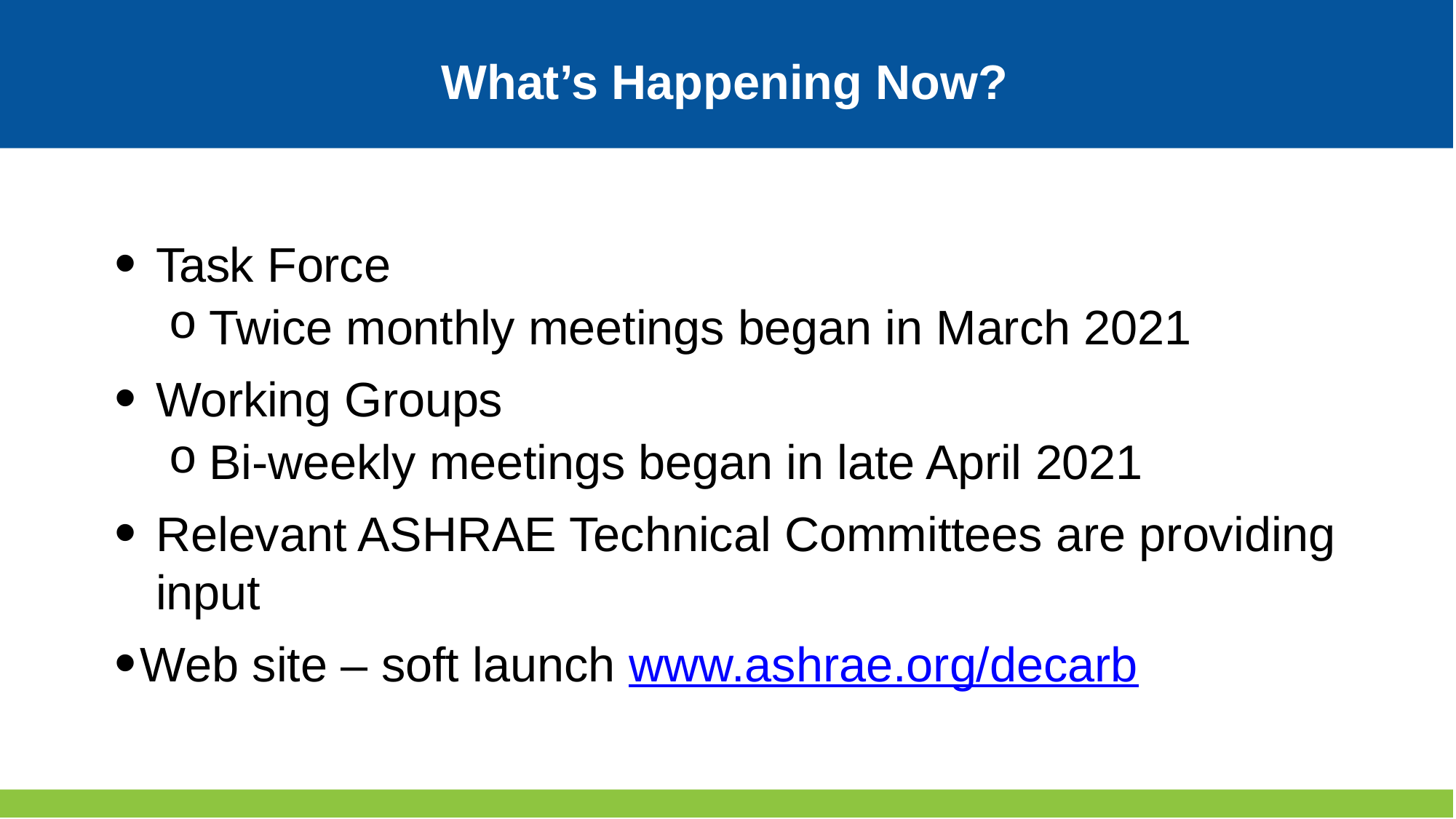

What’s Happening Now?
# The Process
Task Force
Twice monthly meetings began in March 2021
Working Groups
Bi-weekly meetings began in late April 2021
Relevant ASHRAE Technical Committees are providing input
Web site – soft launch www.ashrae.org/decarb